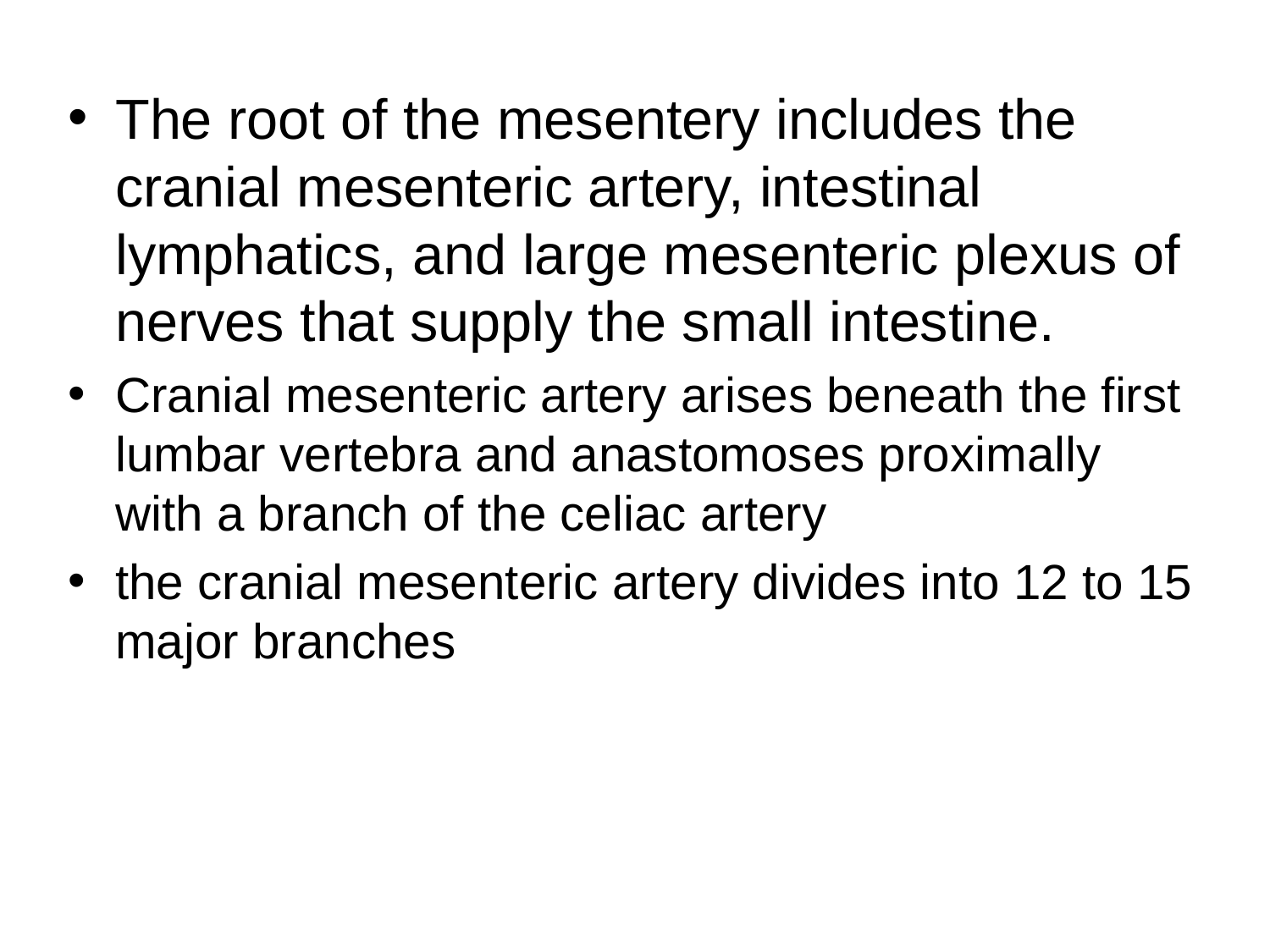

The root of the mesentery includes the cranial mesenteric artery, intestinal lymphatics, and large mesenteric plexus of nerves that supply the small intestine.
Cranial mesenteric artery arises beneath the first lumbar vertebra and anastomoses proximally with a branch of the celiac artery
the cranial mesenteric artery divides into 12 to 15 major branches